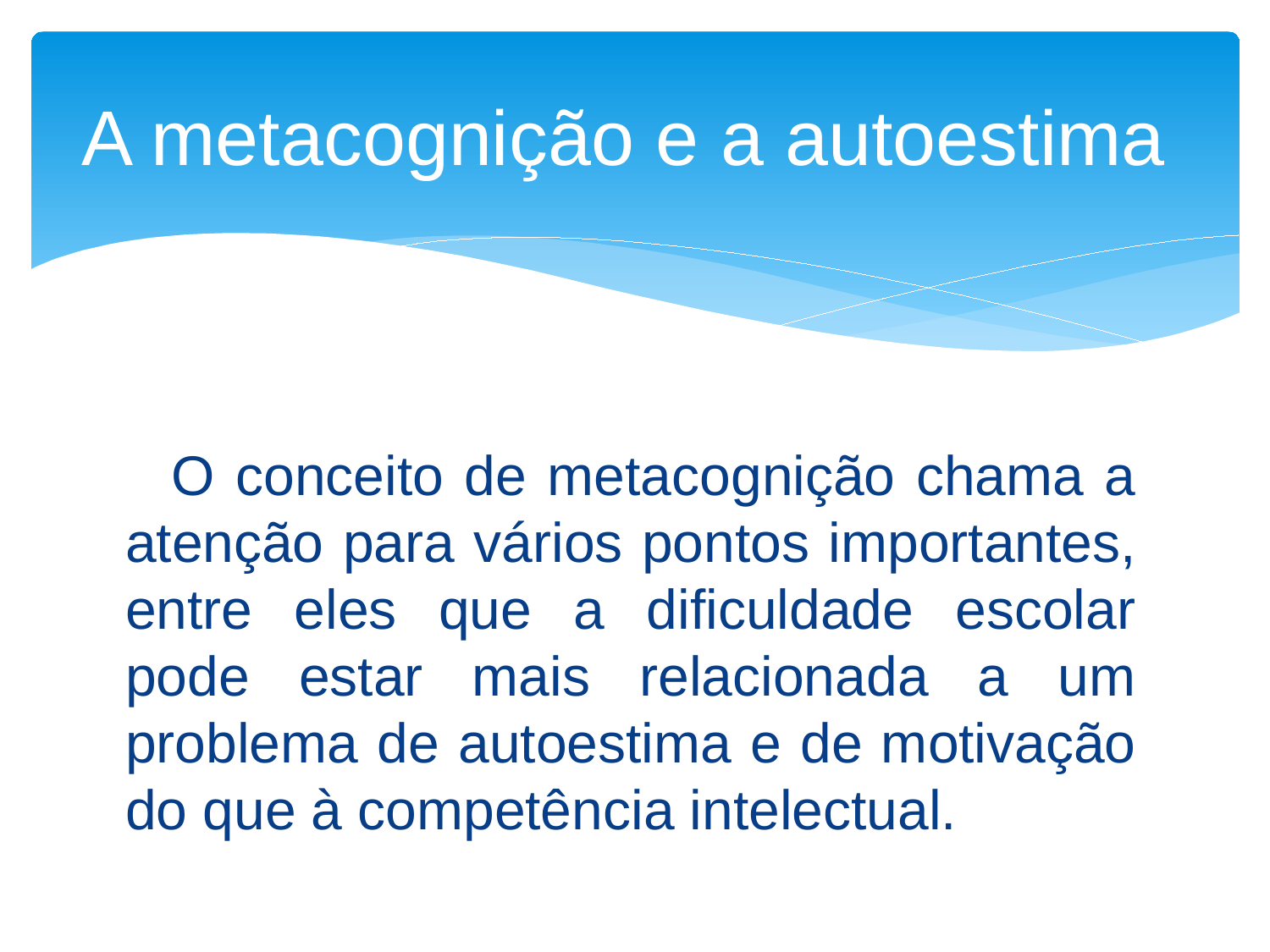

# A metacognição e a autoestima

    O conceito de metacognição chama a atenção para vários pontos importantes, entre eles que a dificuldade escolar pode estar mais relacionada a um problema de autoestima e de motivação do que à competência intelectual.